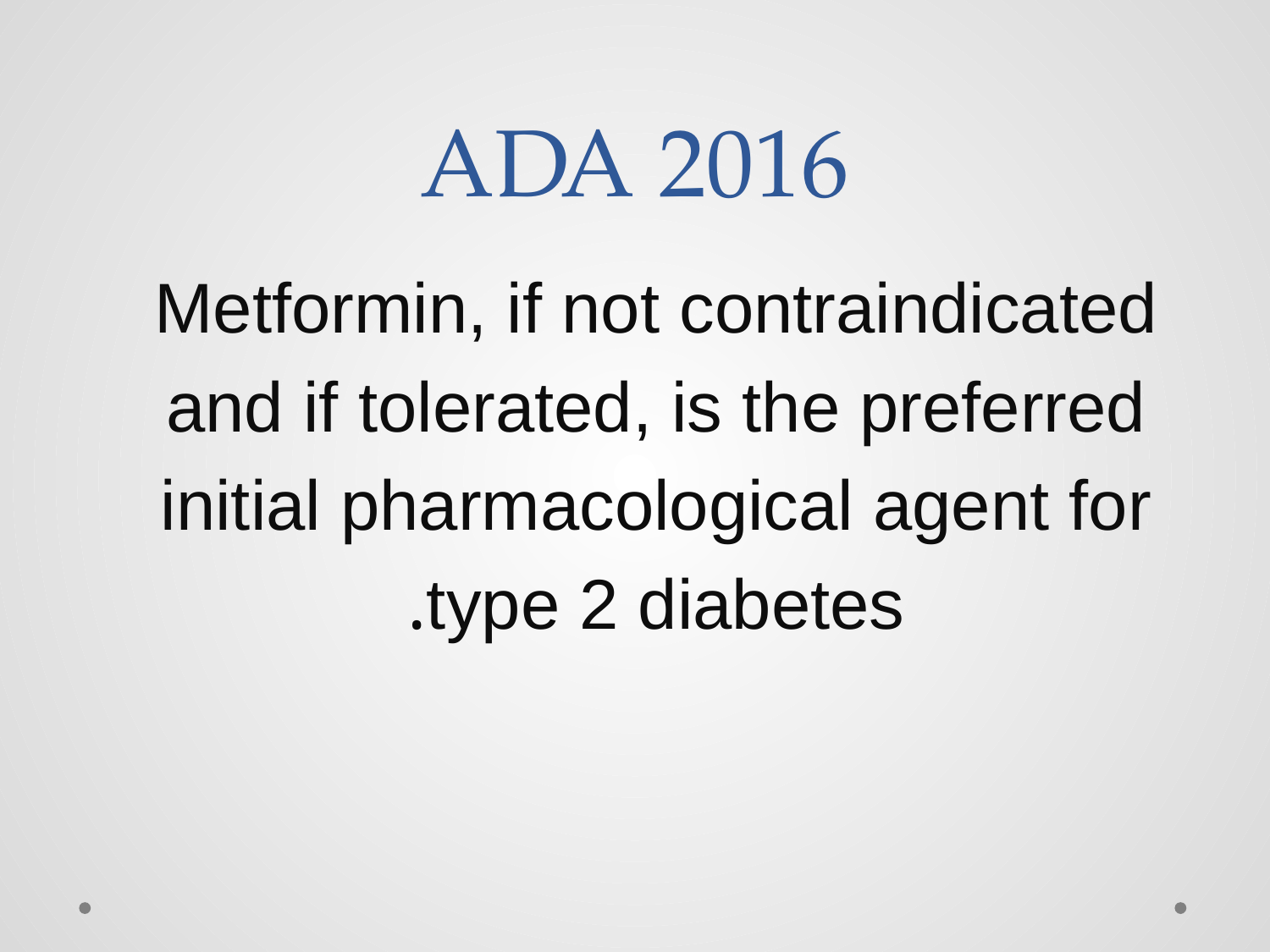

# ADA 2016
Metformin, if not contraindicated
and if tolerated, is the preferred
initial pharmacological agent for
type 2 diabetes.